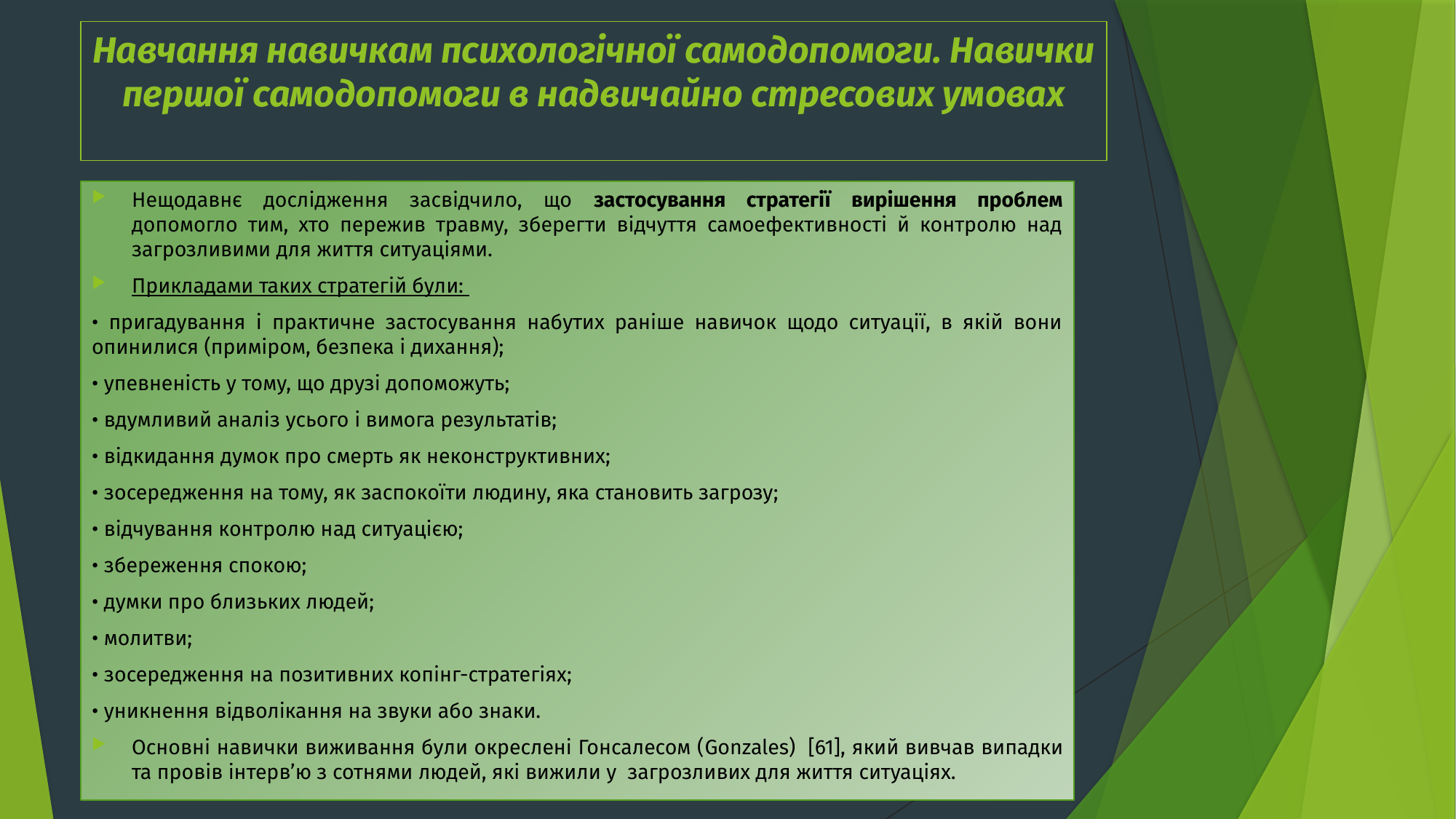

# Навчання навичкам психологічної самодопомоги. Навички першої самодопомоги в надвичайно стресових умовах
Нещодавнє дослідження засвідчило, що застосування стратегії вирішення проблем допомогло тим, хто пережив травму, зберегти відчуття самоефективності й контролю над загрозливими для життя ситуаціями.
Прикладами таких стратегій були:
• пригадування і практичне застосування набутих раніше навичок щодо ситуації, в якій вони опинилися (приміром, безпека і дихання);
• упевненість у тому, що друзі допоможуть;
• вдумливий аналіз усього і вимога результатів;
• відкидання думок про смерть як неконструктивних;
• зосередження на тому, як заспокоїти людину, яка становить загрозу;
• відчування контролю над ситуацією;
• збереження спокою;
• думки про близьких людей;
• молитви;
• зосередження на позитивних копінг-стратегіях;
• уникнення відволікання на звуки або знаки.
Основні навички виживання були окреслені Гонсалесом (Gonzales)  [61], який вивчав випадки та провів інтерв’ю з сотнями людей, які вижили у  загрозливих для життя ситуаціях.